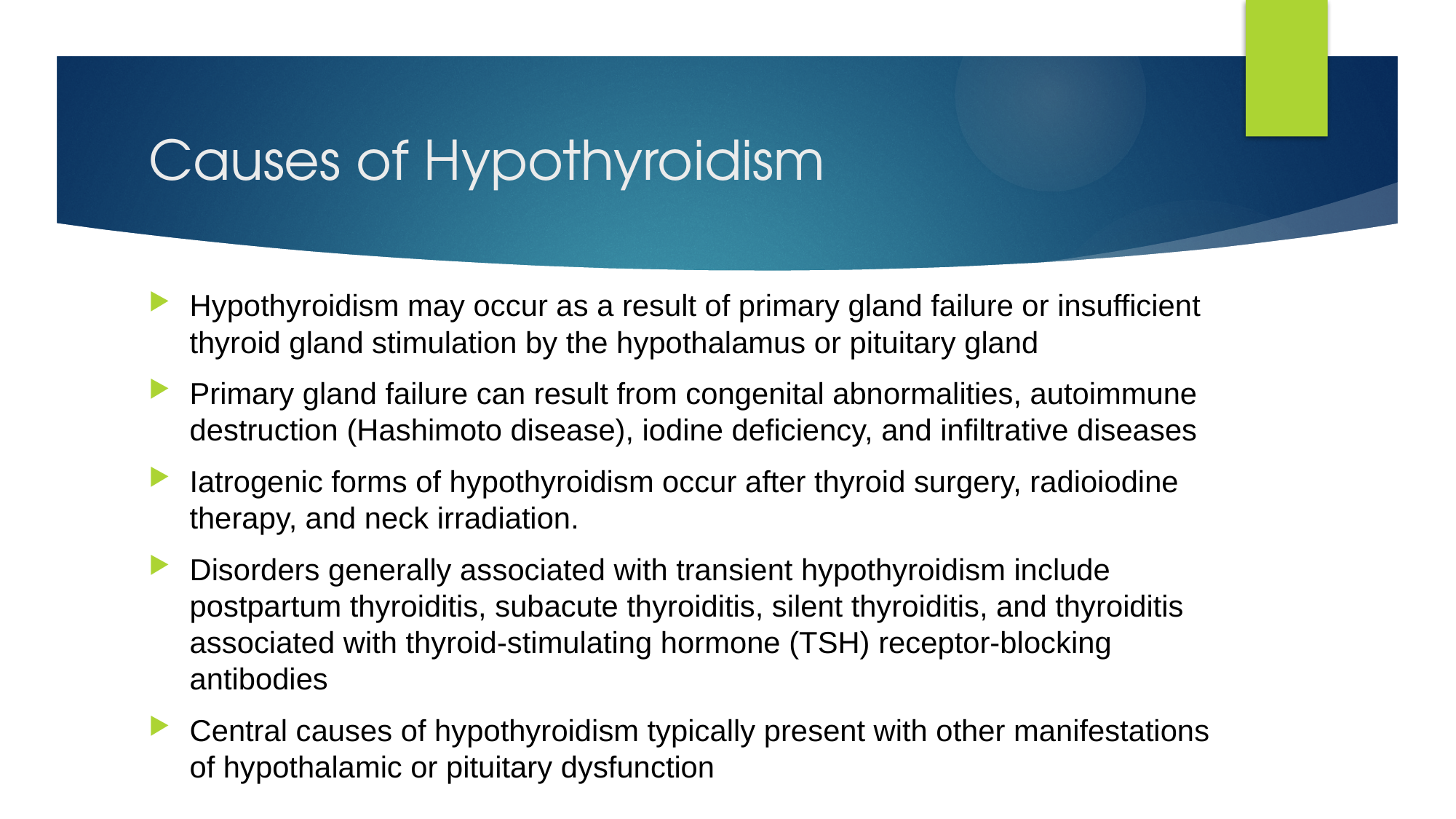

# Causes of Hypothyroidism
Hypothyroidism may occur as a result of primary gland failure or insufficient thyroid gland stimulation by the hypothalamus or pituitary gland
Primary gland failure can result from congenital abnormalities, autoimmune destruction (Hashimoto disease), iodine deficiency, and infiltrative diseases
Iatrogenic forms of hypothyroidism occur after thyroid surgery, radioiodine therapy, and neck irradiation.
Disorders generally associated with transient hypothyroidism include postpartum thyroiditis, subacute thyroiditis, silent thyroiditis, and thyroiditis associated with thyroid-stimulating hormone (TSH) receptor-blocking antibodies
Central causes of hypothyroidism typically present with other manifestations of hypothalamic or pituitary dysfunction